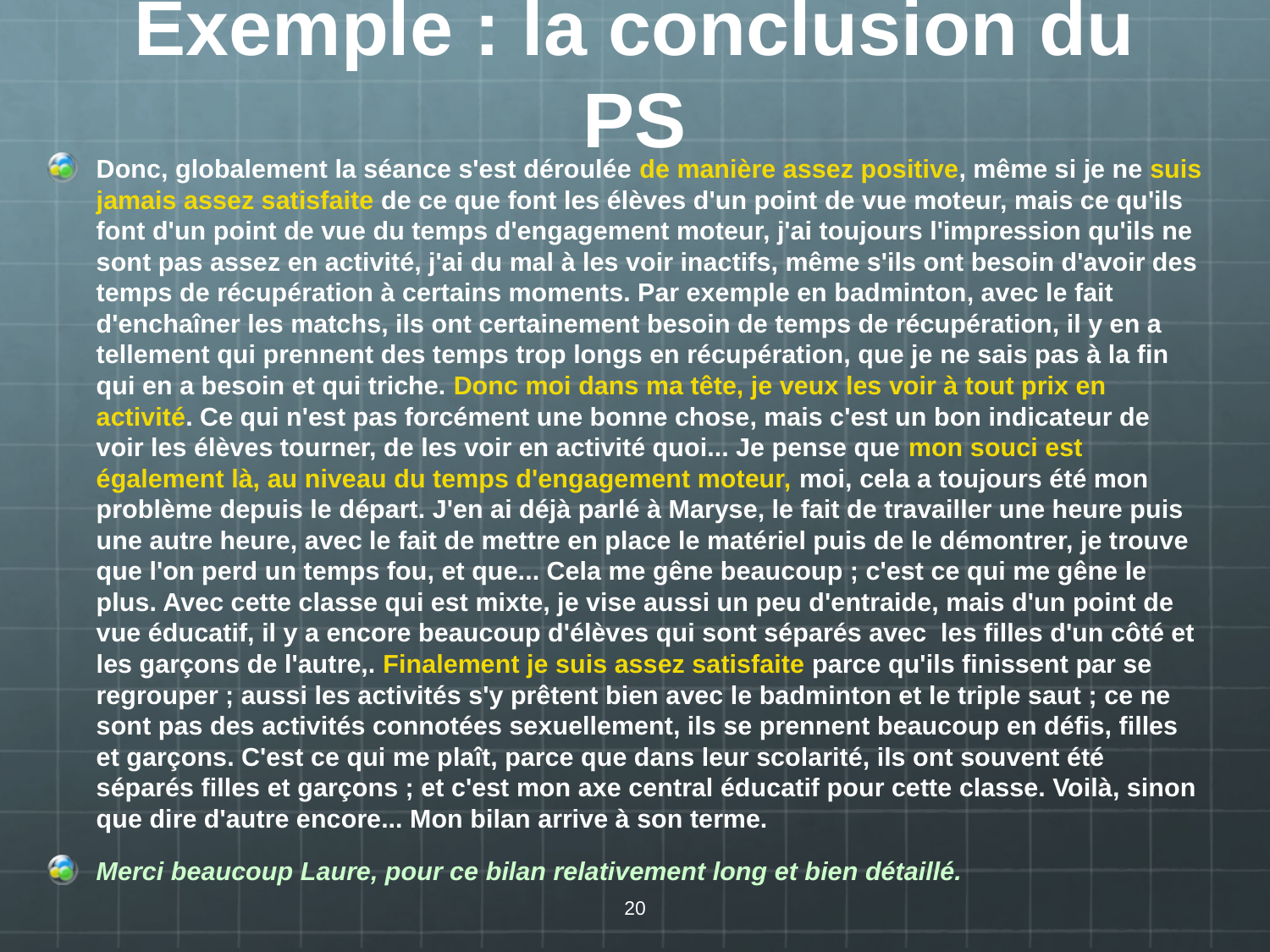

# Exemple : la conclusion du PS
Donc, globalement la séance s'est déroulée de manière assez positive, même si je ne suis jamais assez satisfaite de ce que font les élèves d'un point de vue moteur, mais ce qu'ils font d'un point de vue du temps d'engagement moteur, j'ai toujours l'impression qu'ils ne sont pas assez en activité, j'ai du mal à les voir inactifs, même s'ils ont besoin d'avoir des temps de récupération à certains moments. Par exemple en badminton, avec le fait d'enchaîner les matchs, ils ont certainement besoin de temps de récupération, il y en a tellement qui prennent des temps trop longs en récupération, que je ne sais pas à la fin qui en a besoin et qui triche. Donc moi dans ma tête, je veux les voir à tout prix en activité. Ce qui n'est pas forcément une bonne chose, mais c'est un bon indicateur de voir les élèves tourner, de les voir en activité quoi... Je pense que mon souci est également là, au niveau du temps d'engagement moteur, moi, cela a toujours été mon problème depuis le départ. J'en ai déjà parlé à Maryse, le fait de travailler une heure puis une autre heure, avec le fait de mettre en place le matériel puis de le démontrer, je trouve que l'on perd un temps fou, et que... Cela me gêne beaucoup ; c'est ce qui me gêne le plus. Avec cette classe qui est mixte, je vise aussi un peu d'entraide, mais d'un point de vue éducatif, il y a encore beaucoup d'élèves qui sont séparés avec  les filles d'un côté et les garçons de l'autre,. Finalement je suis assez satisfaite parce qu'ils finissent par se regrouper ; aussi les activités s'y prêtent bien avec le badminton et le triple saut ; ce ne sont pas des activités connotées sexuellement, ils se prennent beaucoup en défis, filles et garçons. C'est ce qui me plaît, parce que dans leur scolarité, ils ont souvent été séparés filles et garçons ; et c'est mon axe central éducatif pour cette classe. Voilà, sinon que dire d'autre encore... Mon bilan arrive à son terme.
Merci beaucoup Laure, pour ce bilan relativement long et bien détaillé.

20